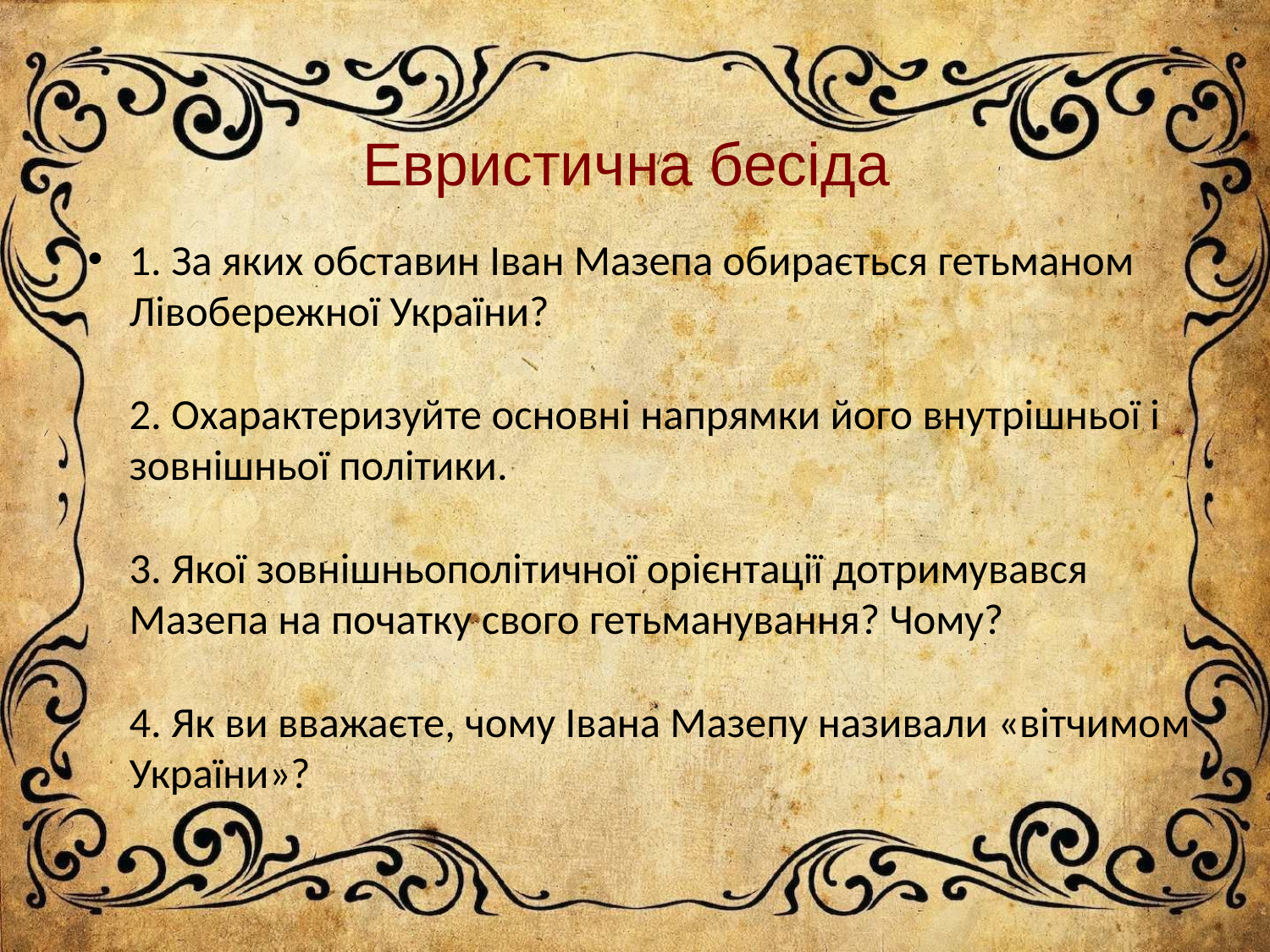

# Евристична бесіда
1. За яких обставин Іван Мазепа обирається гетьманом Лівобережної України?
2. Охарактеризуйте основні напрямки його внутрішньої і зовнішньої політики.
3. Якої зовнішньополітичної орієнтації дотримувався Мазепа на початку свого гетьманування? Чому?
4. Як ви вважаєте, чому Івана Мазепу називали «вітчимом України»?